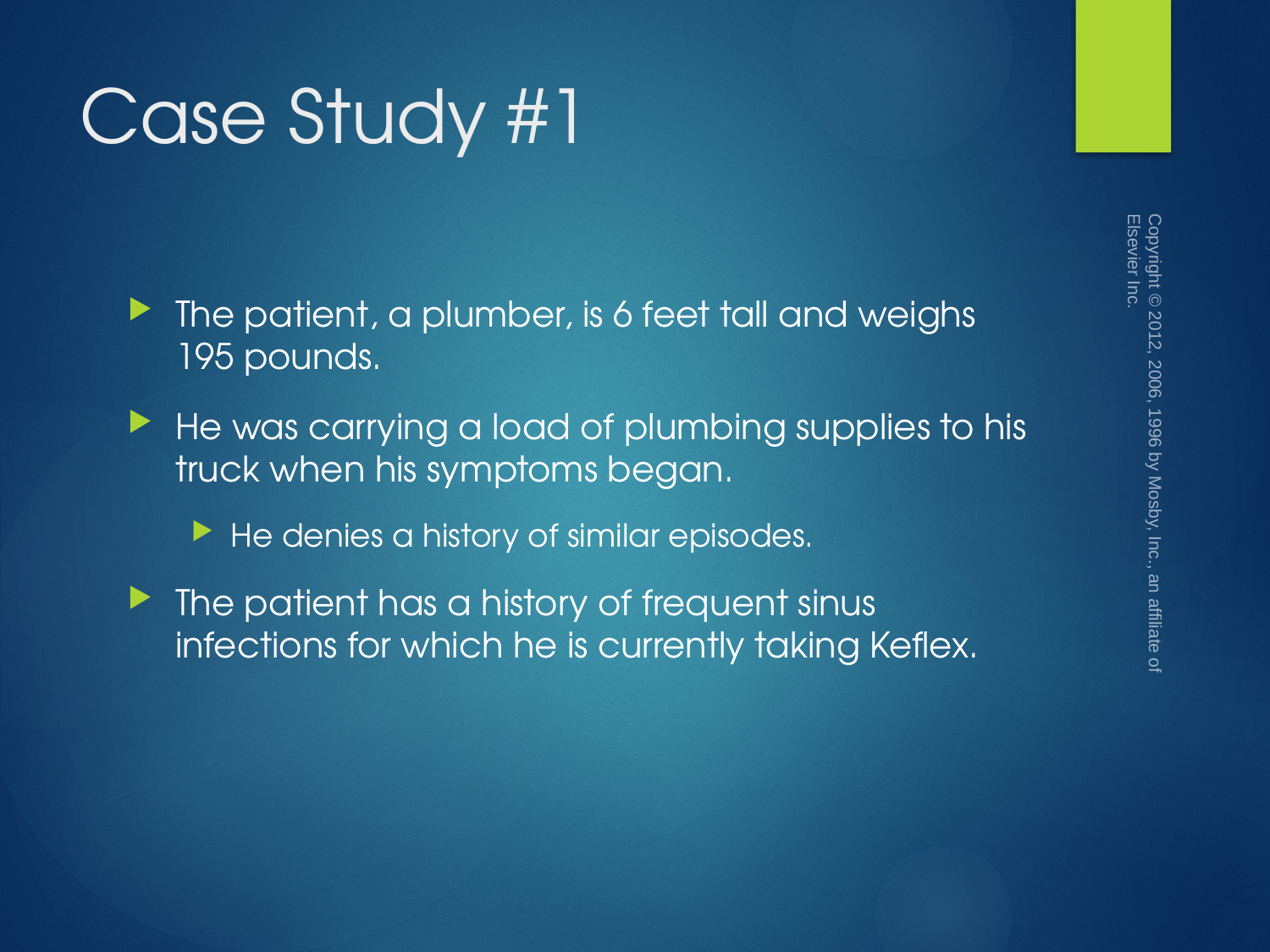

# Case Study #1
Copyright © 2012, 2006, 1996 by Mosby, Inc., an affiliate of Elsevier Inc.
The patient, a plumber, is 6 feet tall and weighs 195 pounds.
He was carrying a load of plumbing supplies to his truck when his symptoms began.
He denies a history of similar episodes.
The patient has a history of frequent sinus infections for which he is currently taking Keflex.